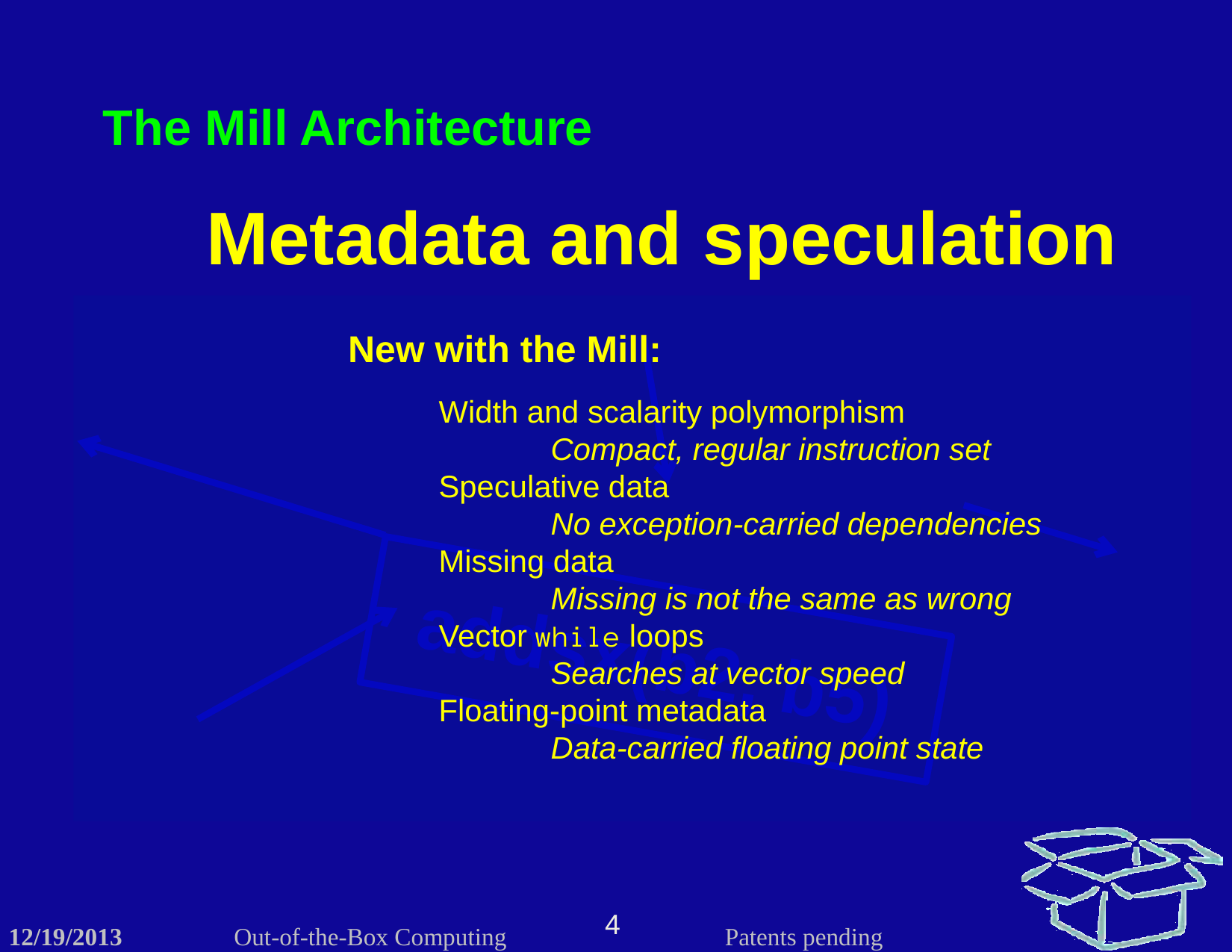

The Mill Architecture
Metadata and speculation

New with the Mill:

Width and scalarity polymorphism
	Compact, regular instruction set
Speculative data
	No exception-carried dependencies
Missing data
	Missing is not the same as wrong
Vector while loops
	Searches at vector speed
Floating-point metadata
	Data-carried floating point state

addsx(b2, b5)